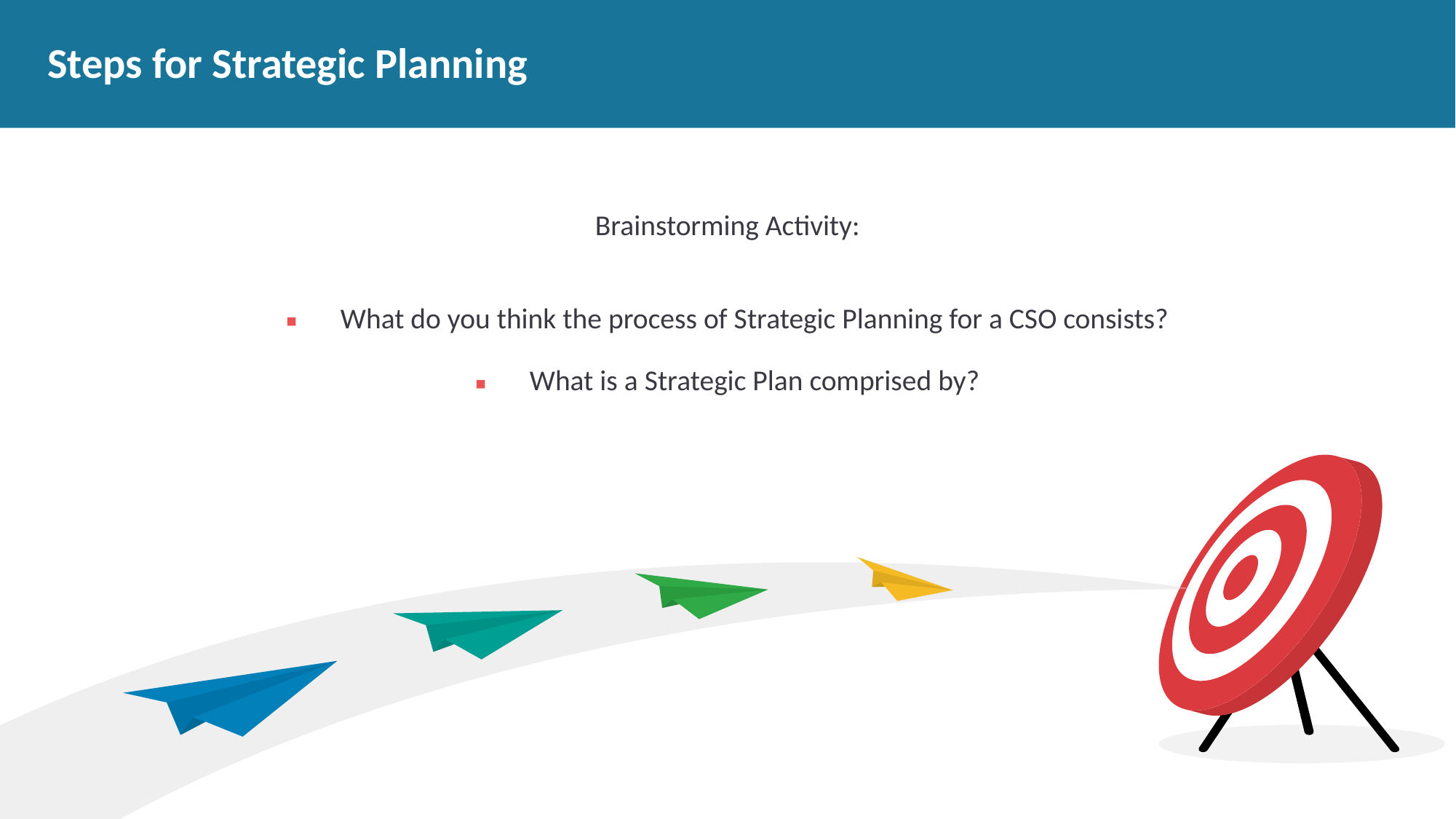

# Steps for Strategic Planning
Brainstorming Activity:

What do you think the process of Strategic Planning for a CSO consists?

What is a Strategic Plan comprised by?